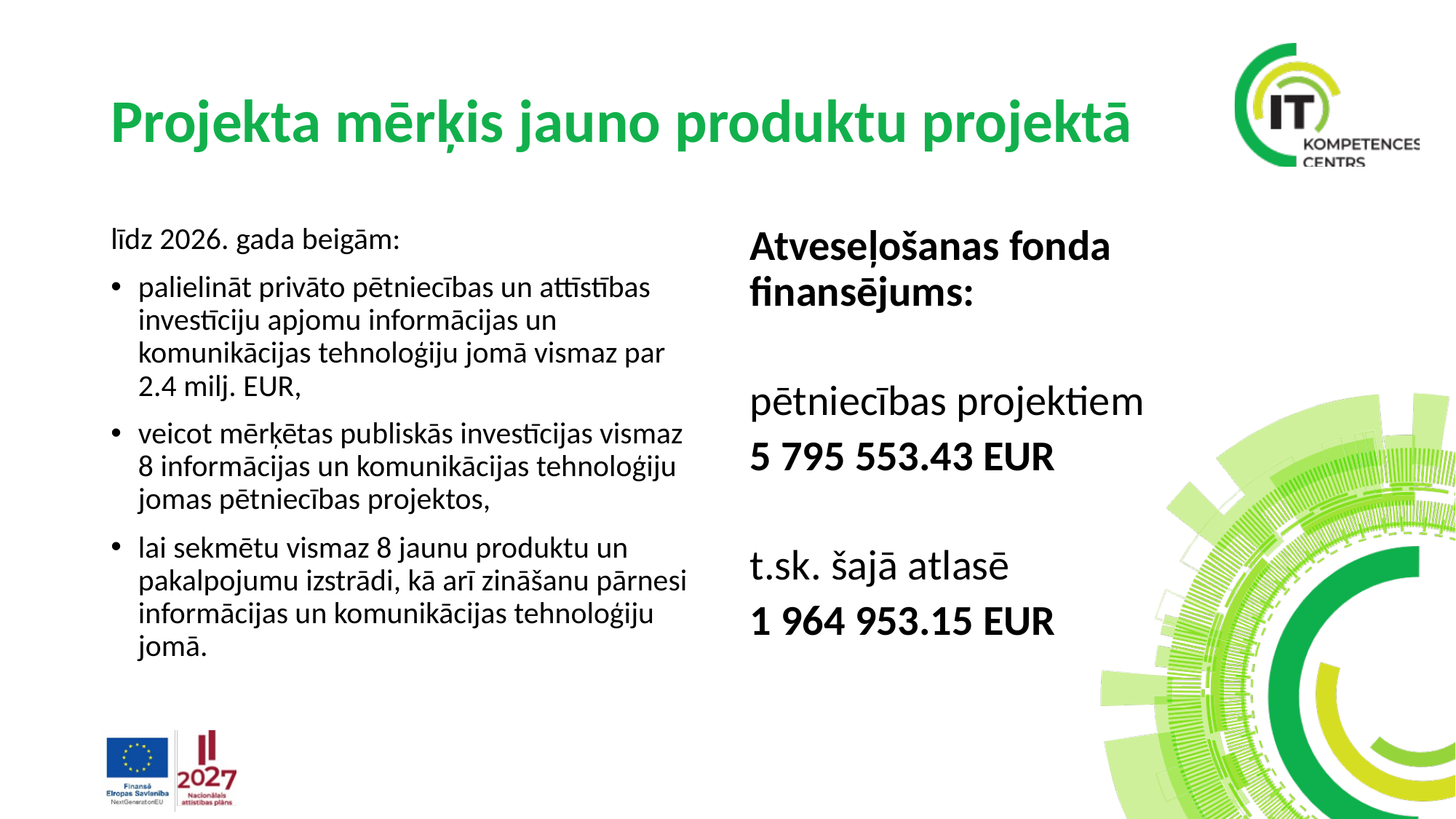

# Projekta mērķis jauno produktu projektā
līdz 2026. gada beigām:
palielināt privāto pētniecības un attīstības investīciju apjomu informācijas un komunikācijas tehnoloģiju jomā vismaz par 2.4 milj. EUR,
veicot mērķētas publiskās investīcijas vismaz 8 informācijas un komunikācijas tehnoloģiju jomas pētniecības projektos,
lai sekmētu vismaz 8 jaunu produktu un pakalpojumu izstrādi, kā arī zināšanu pārnesi informācijas un komunikācijas tehnoloģiju jomā.
Atveseļošanas fonda finansējums:

pētniecības projektiem
5 795 553.43 EUR

t.sk. šajā atlasē
1 964 953.15 EUR